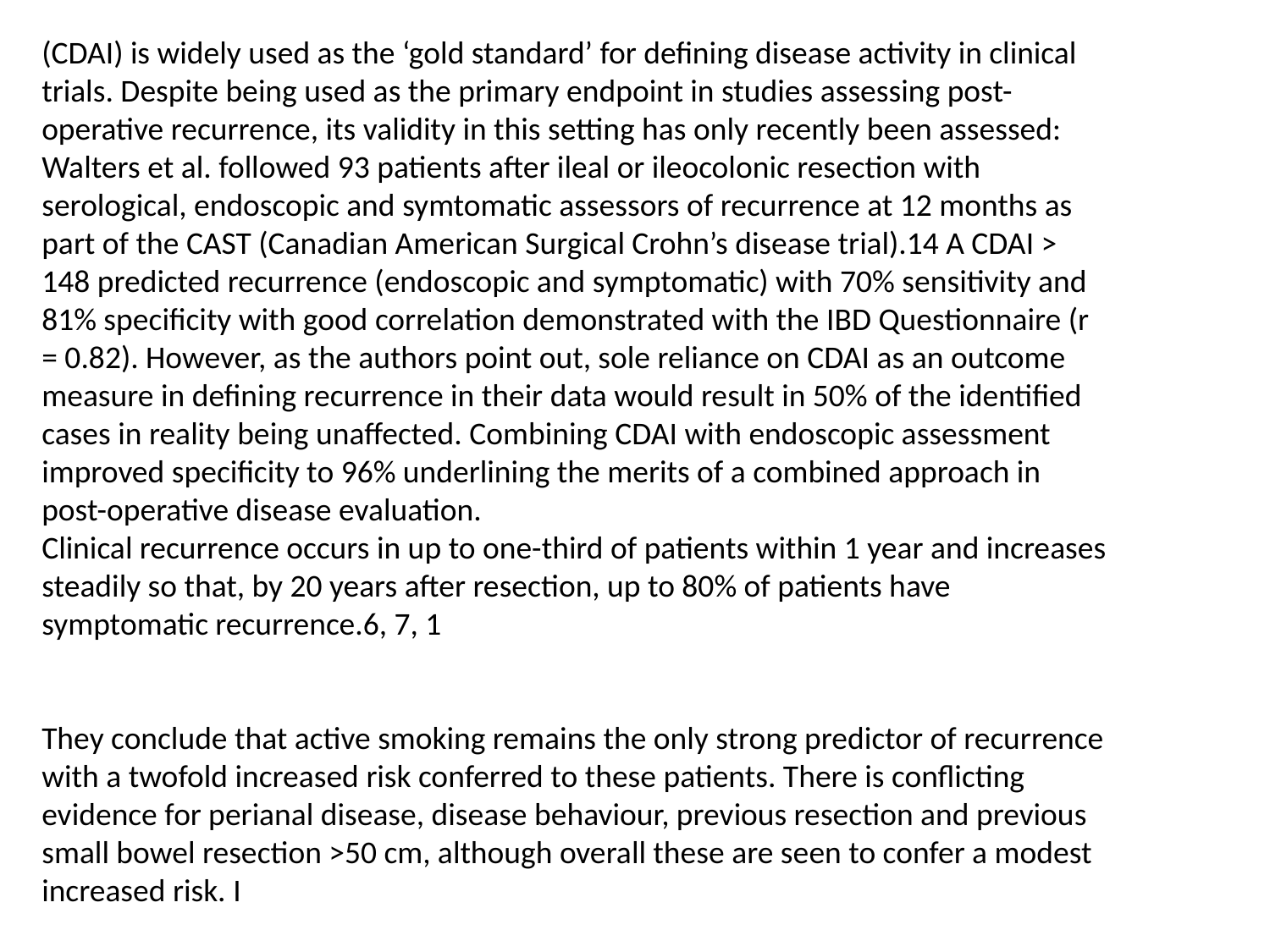

(CDAI) is widely used as the ‘gold standard’ for defining disease activity in clinical trials. Despite being used as the primary endpoint in studies assessing post-operative recurrence, its validity in this setting has only recently been assessed: Walters et al. followed 93 patients after ileal or ileocolonic resection with serological, endoscopic and symtomatic assessors of recurrence at 12 months as part of the CAST (Canadian American Surgical Crohn’s disease trial).14 A CDAI > 148 predicted recurrence (endoscopic and symptomatic) with 70% sensitivity and 81% specificity with good correlation demonstrated with the IBD Questionnaire (r = 0.82). However, as the authors point out, sole reliance on CDAI as an outcome measure in defining recurrence in their data would result in 50% of the identified cases in reality being unaffected. Combining CDAI with endoscopic assessment improved specificity to 96% underlining the merits of a combined approach in post-operative disease evaluation.
Clinical recurrence occurs in up to one-third of patients within 1 year and increases steadily so that, by 20 years after resection, up to 80% of patients have symptomatic recurrence.6, 7, 1

They conclude that active smoking remains the only strong predictor of recurrence with a twofold increased risk conferred to these patients. There is conflicting evidence for perianal disease, disease behaviour, previous resection and previous small bowel resection >50 cm, although overall these are seen to confer a modest increased risk. I